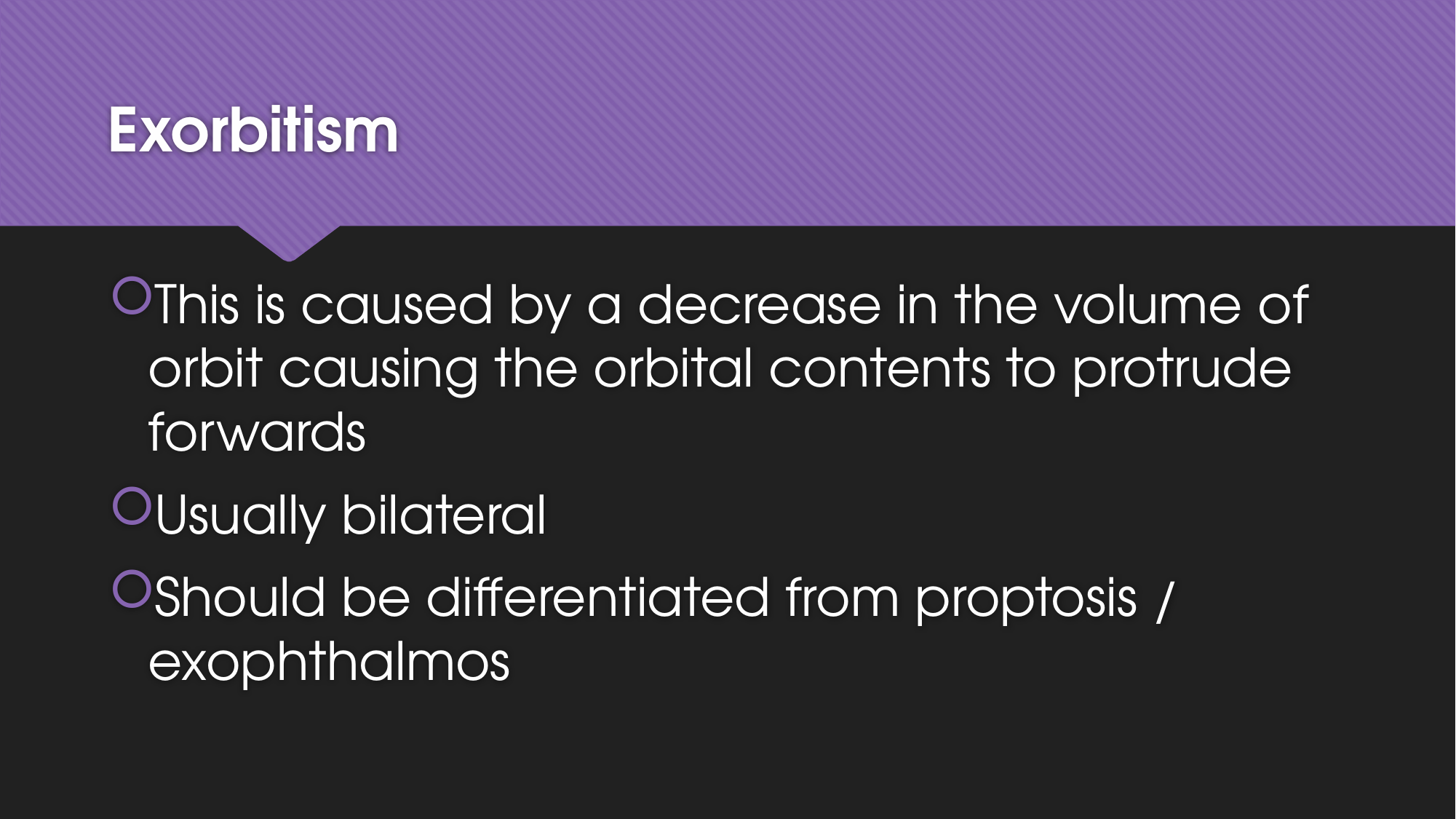

# Exorbitism
This is caused by a decrease in the volume of orbit causing the orbital contents to protrude forwards
Usually bilateral
Should be differentiated from proptosis / exophthalmos